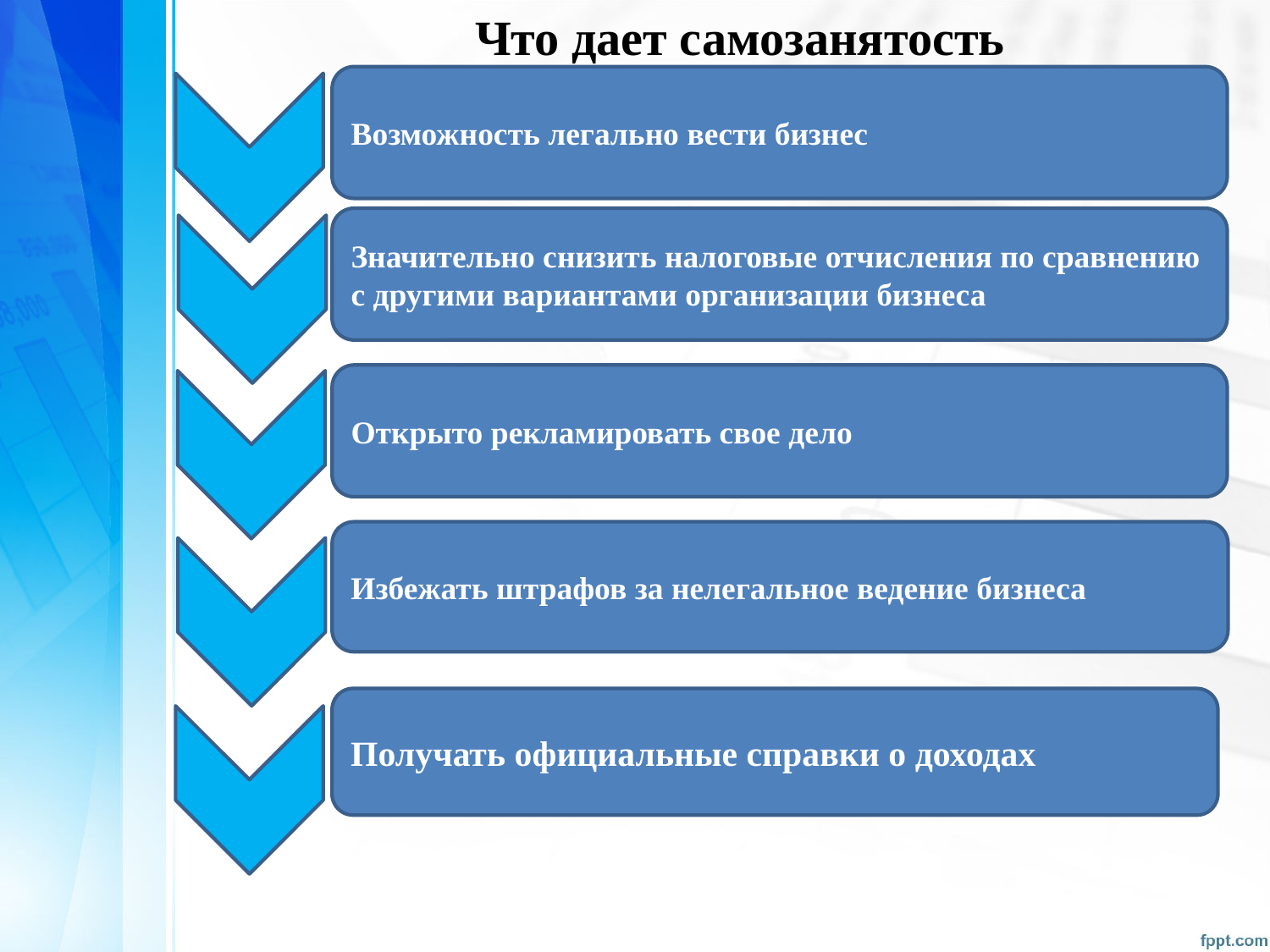

Что дает самозанятость
Возможность легально вести бизнес

Значительно снизить налоговые отчисления по сравнению с другими вариантами организации бизнеса

Открыто рекламировать свое дело

Избежать штрафов за нелегальное ведение бизнеса

Получать официальные справки о доходах